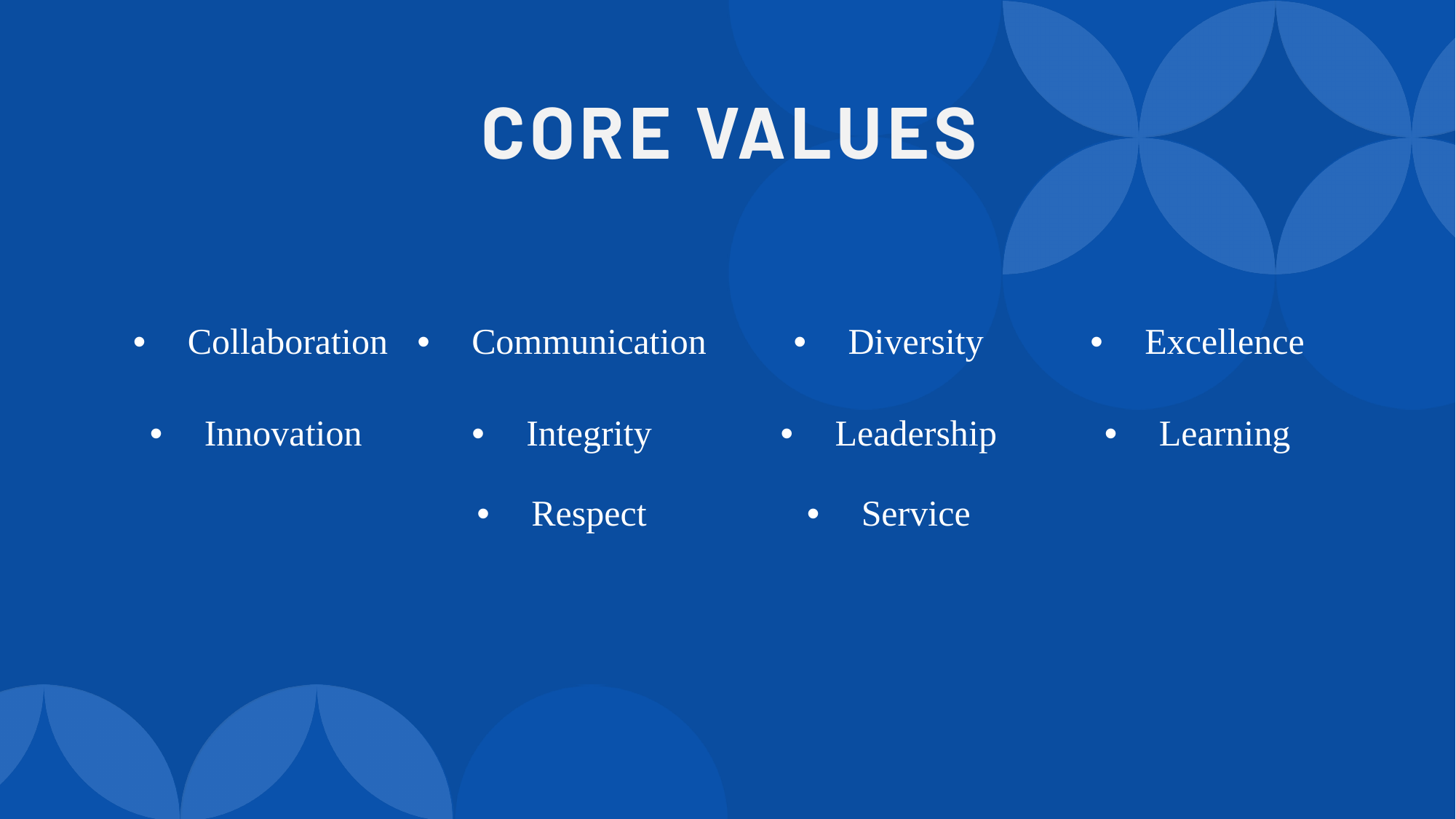

# Core Values
| Collaboration | Communication | Diversity | Excellence |
| --- | --- | --- | --- |
| Innovation | Integrity | Leadership | Learning |
|  | Respect | Service |  |